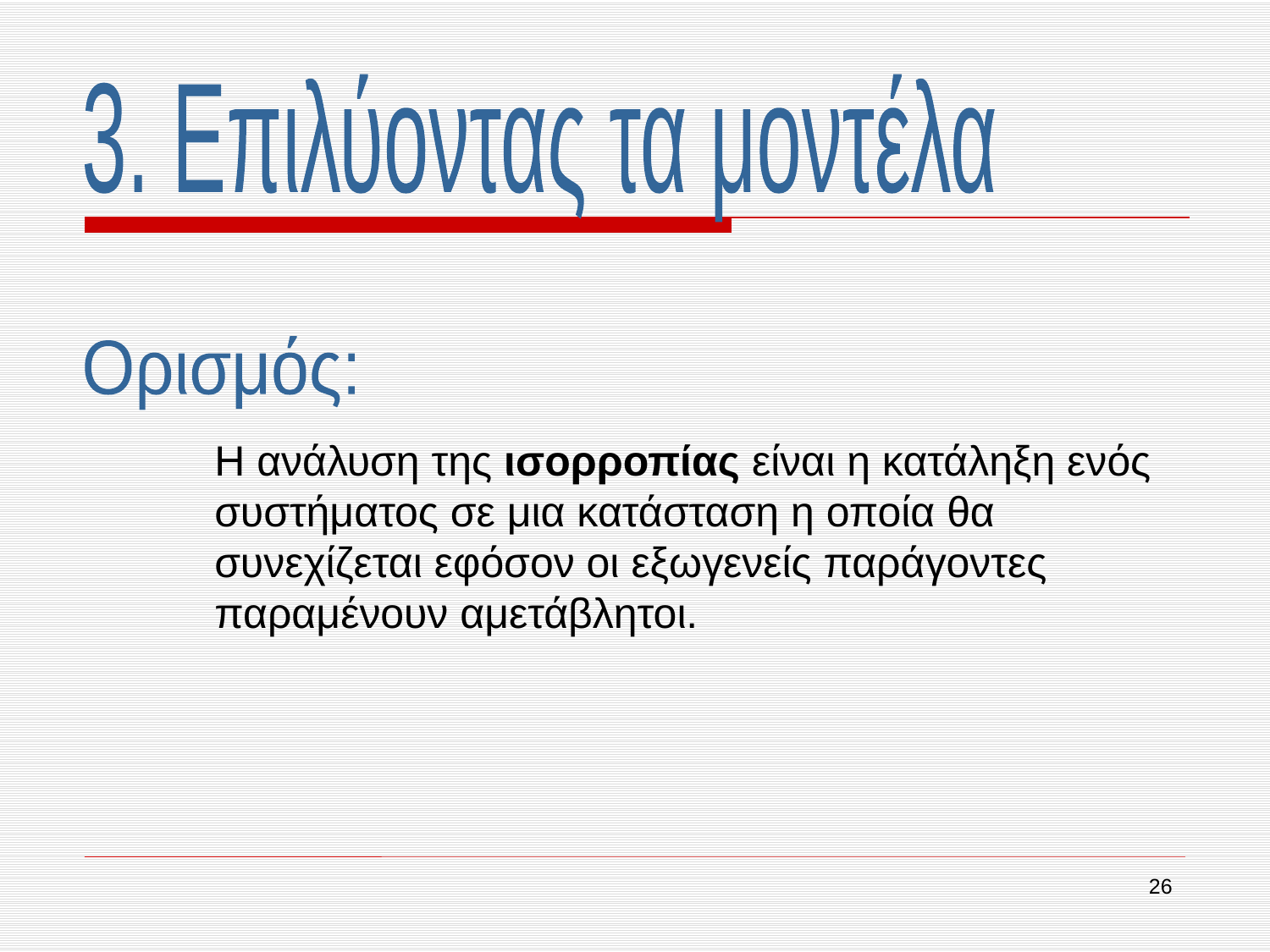

3. Επιλύοντας τα μοντέλα

Η ανάλυση της ισορροπίας είναι η κατάληξη ενός συστήματος σε μια κατάσταση η οποία θα συνεχίζεται εφόσον οι εξωγενείς παράγοντες παραμένουν αμετάβλητοι.
Ορισμός:
26